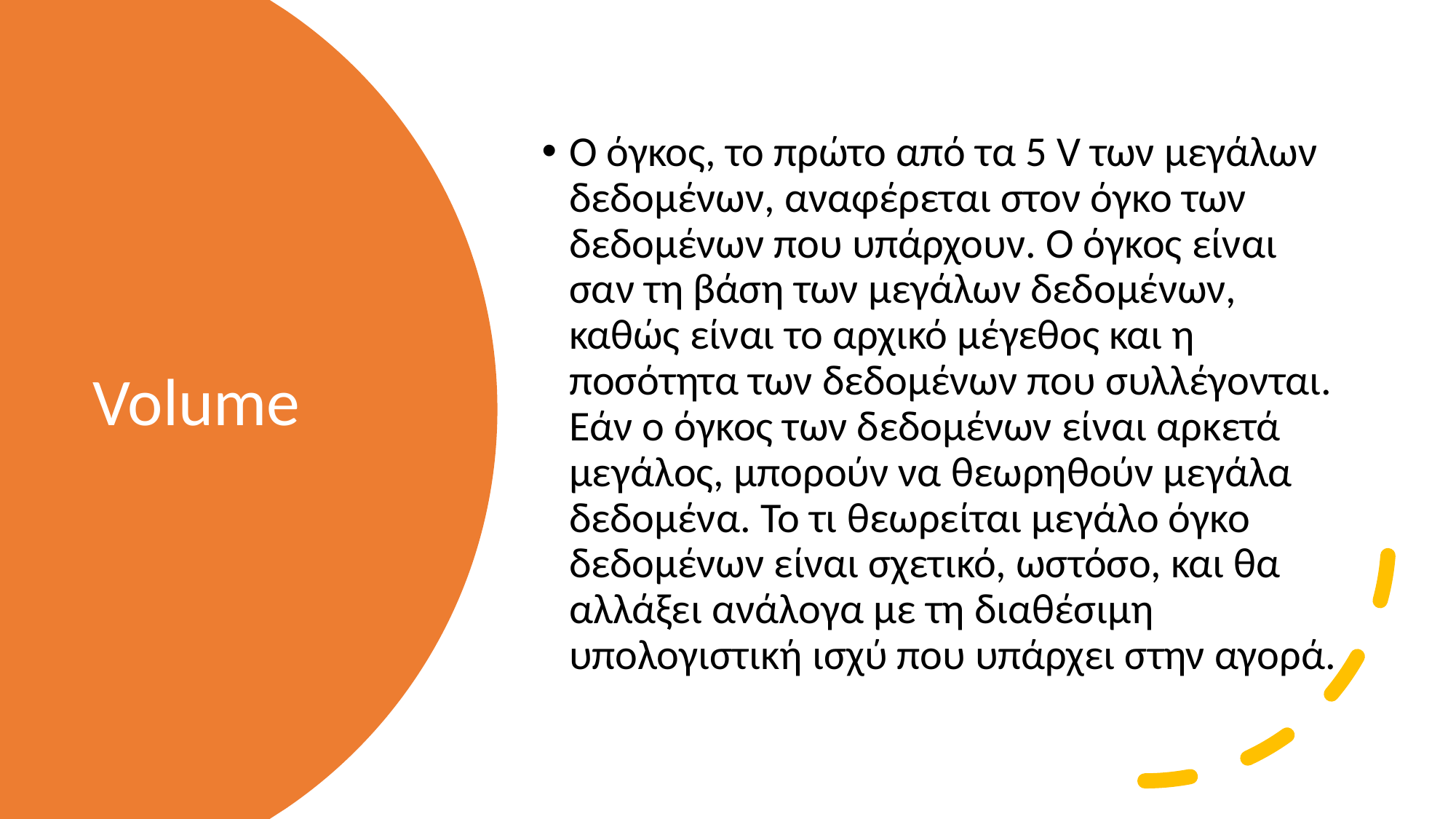

Ο όγκος, το πρώτο από τα 5 V των μεγάλων δεδομένων, αναφέρεται στον όγκο των δεδομένων που υπάρχουν. Ο όγκος είναι σαν τη βάση των μεγάλων δεδομένων, καθώς είναι το αρχικό μέγεθος και η ποσότητα των δεδομένων που συλλέγονται. Εάν ο όγκος των δεδομένων είναι αρκετά μεγάλος, μπορούν να θεωρηθούν μεγάλα δεδομένα. Το τι θεωρείται μεγάλο όγκο δεδομένων είναι σχετικό, ωστόσο, και θα αλλάξει ανάλογα με τη διαθέσιμη υπολογιστική ισχύ που υπάρχει στην αγορά.
# Volume